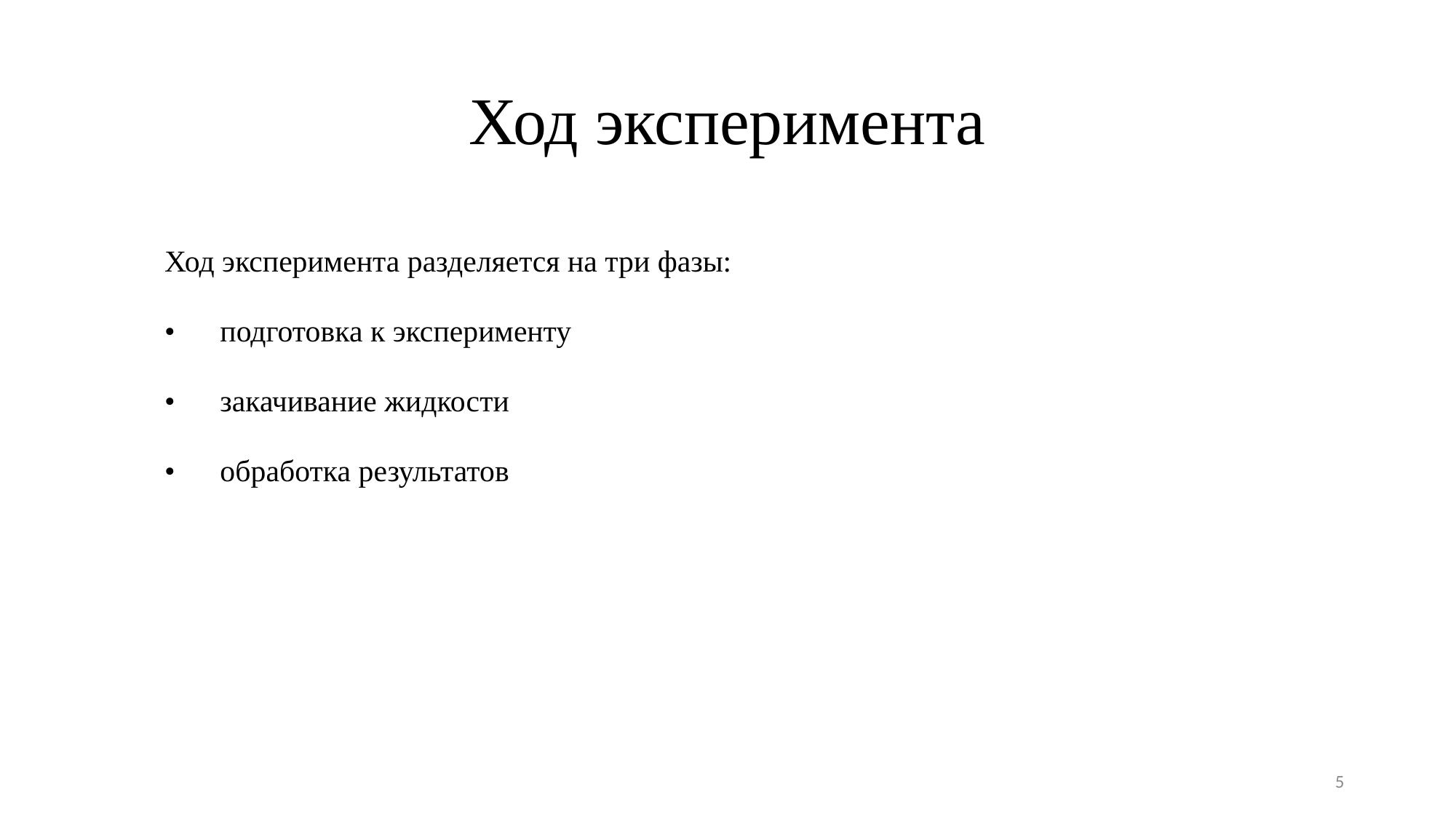

# Ход эксперимента
Ход эксперимента разделяется на три фазы:
•	подготовка к эксперименту
•	закачивание жидкости
•	обработка результатов
5